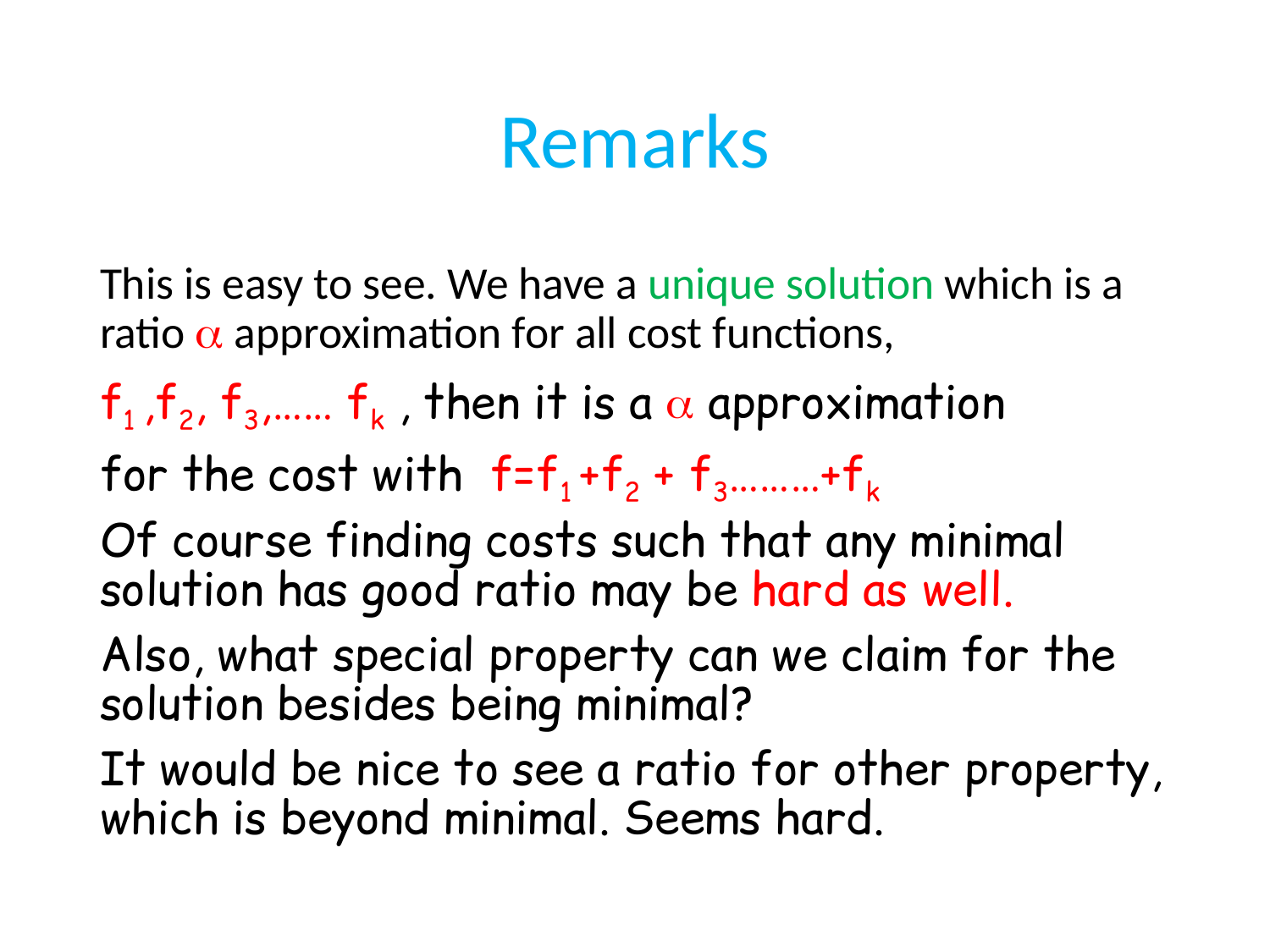

# Remarks
This is easy to see. We have a unique solution which is a ratio α approximation for all cost functions,
f1 ,f2, f3,…… fk , then it is a α approximation
for the cost with  f=f1 +f2 + f3………+fk
Of course finding costs such that any minimal solution has good ratio may be hard as well.
Also, what special property can we claim for the solution besides being minimal?
It would be nice to see a ratio for other property, which is beyond minimal. Seems hard.